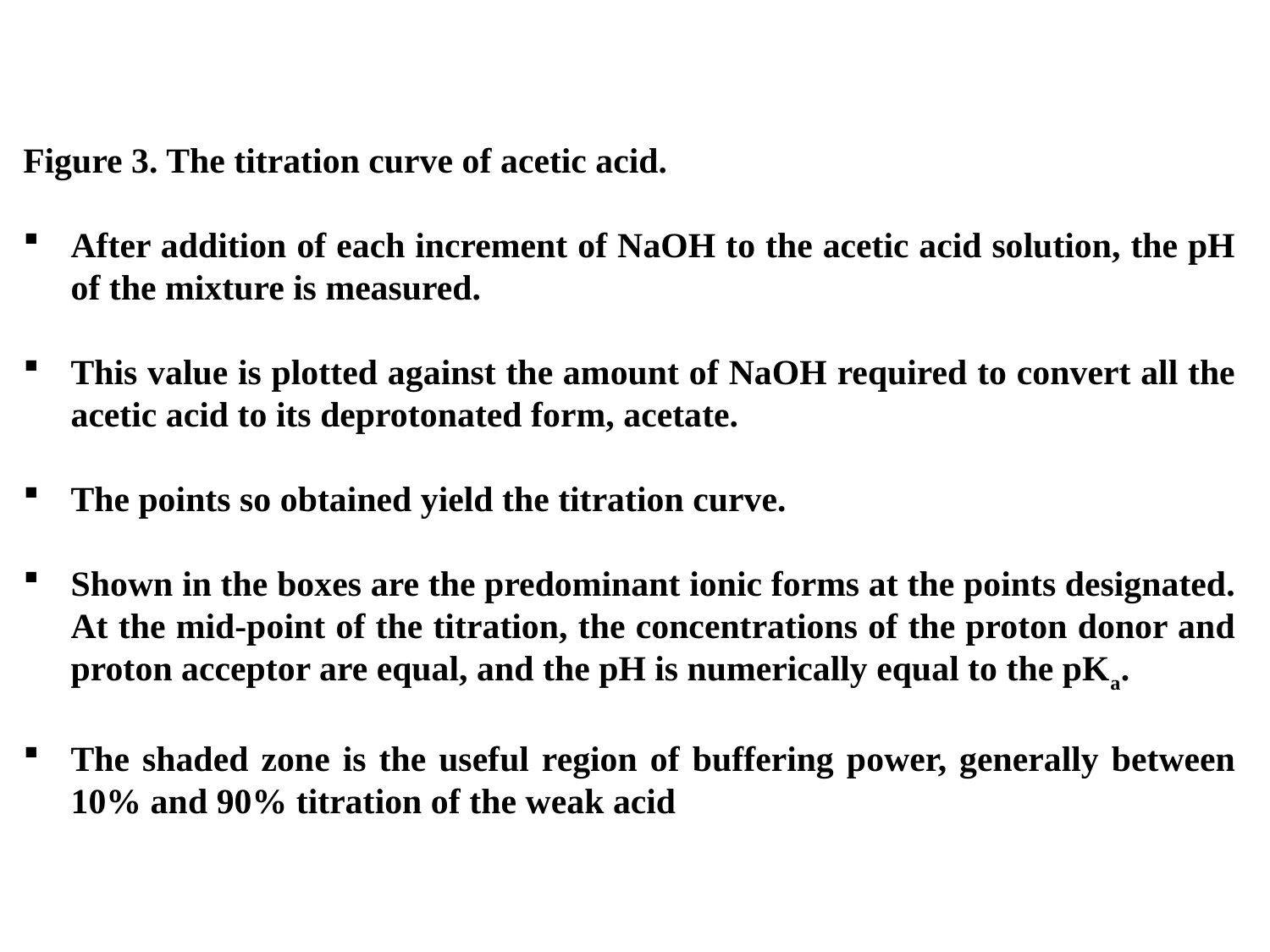

Figure 3. The titration curve of acetic acid.

After addition of each increment of NaOH to the acetic acid solution, the pH of the mixture is measured.

This value is plotted against the amount of NaOH required to convert all the acetic acid to its deprotonated form, acetate.

The points so obtained yield the titration curve.

Shown in the boxes are the predominant ionic forms at the points designated. At the mid-point of the titration, the concentrations of the proton donor and proton acceptor are equal, and the pH is numerically equal to the pKa.

The shaded zone is the useful region of buffering power, generally between 10% and 90% titration of the weak acid